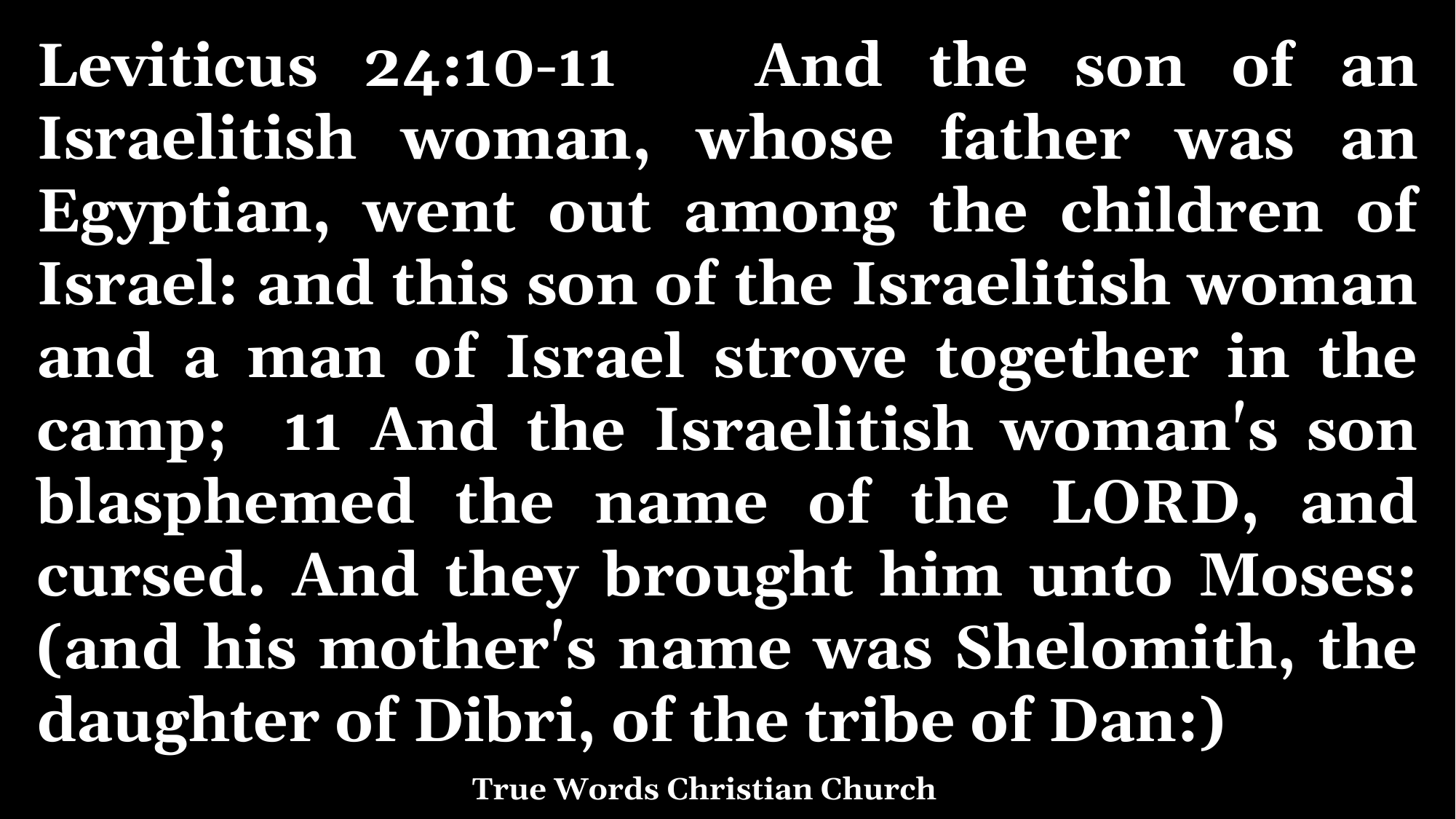

Leviticus 24:10-11   And the son of an Israelitish woman, whose father was an Egyptian, went out among the children of Israel: and this son of the Israelitish woman and a man of Israel strove together in the camp;  11 And the Israelitish woman's son blasphemed the name of the LORD, and cursed. And they brought him unto Moses: (and his mother's name was Shelomith, the daughter of Dibri, of the tribe of Dan:)
True Words Christian Church